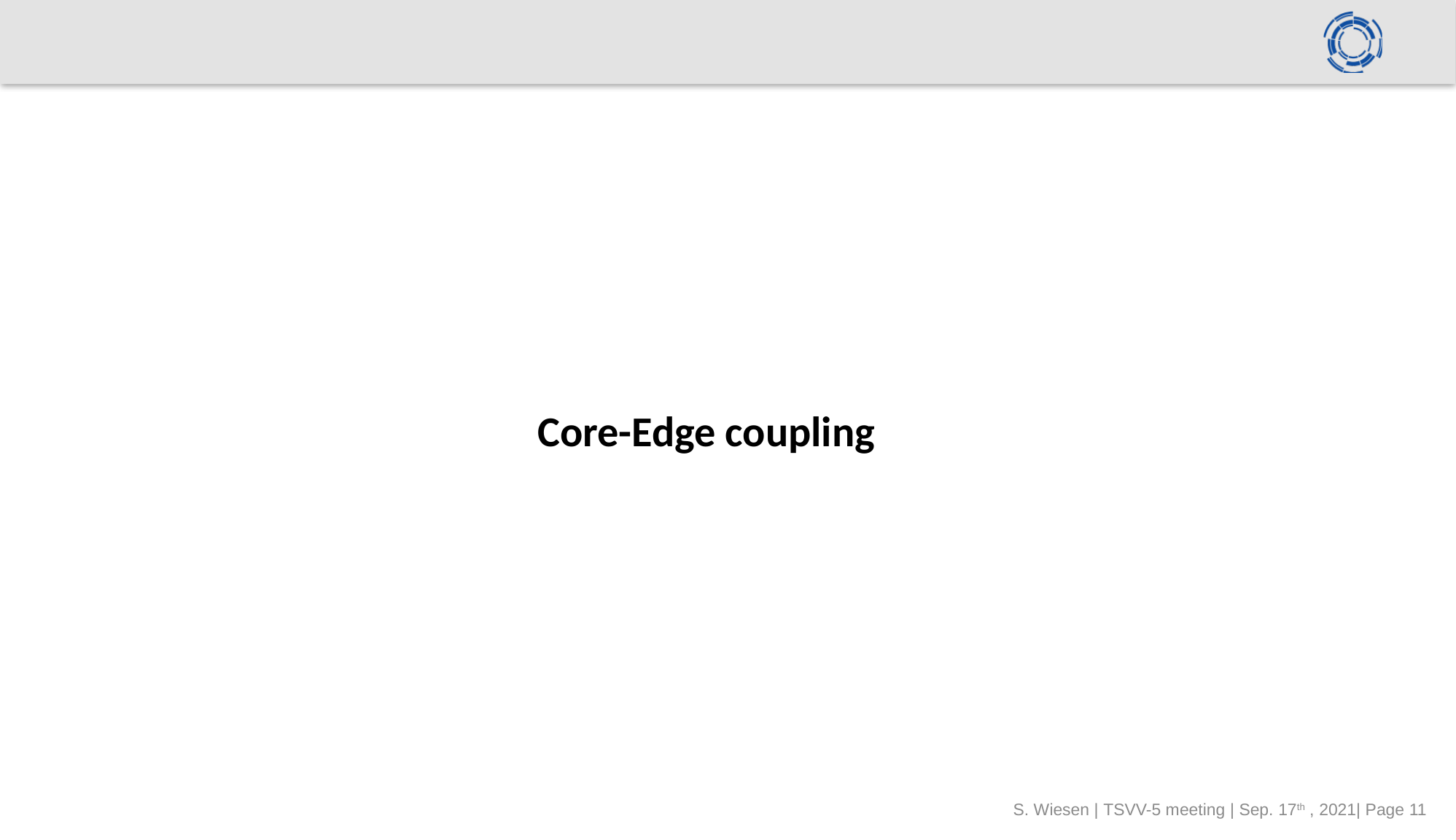

#
Core-Edge coupling
S. Wiesen | TSVV-5 meeting | Sep. 17th , 2021| Page 11